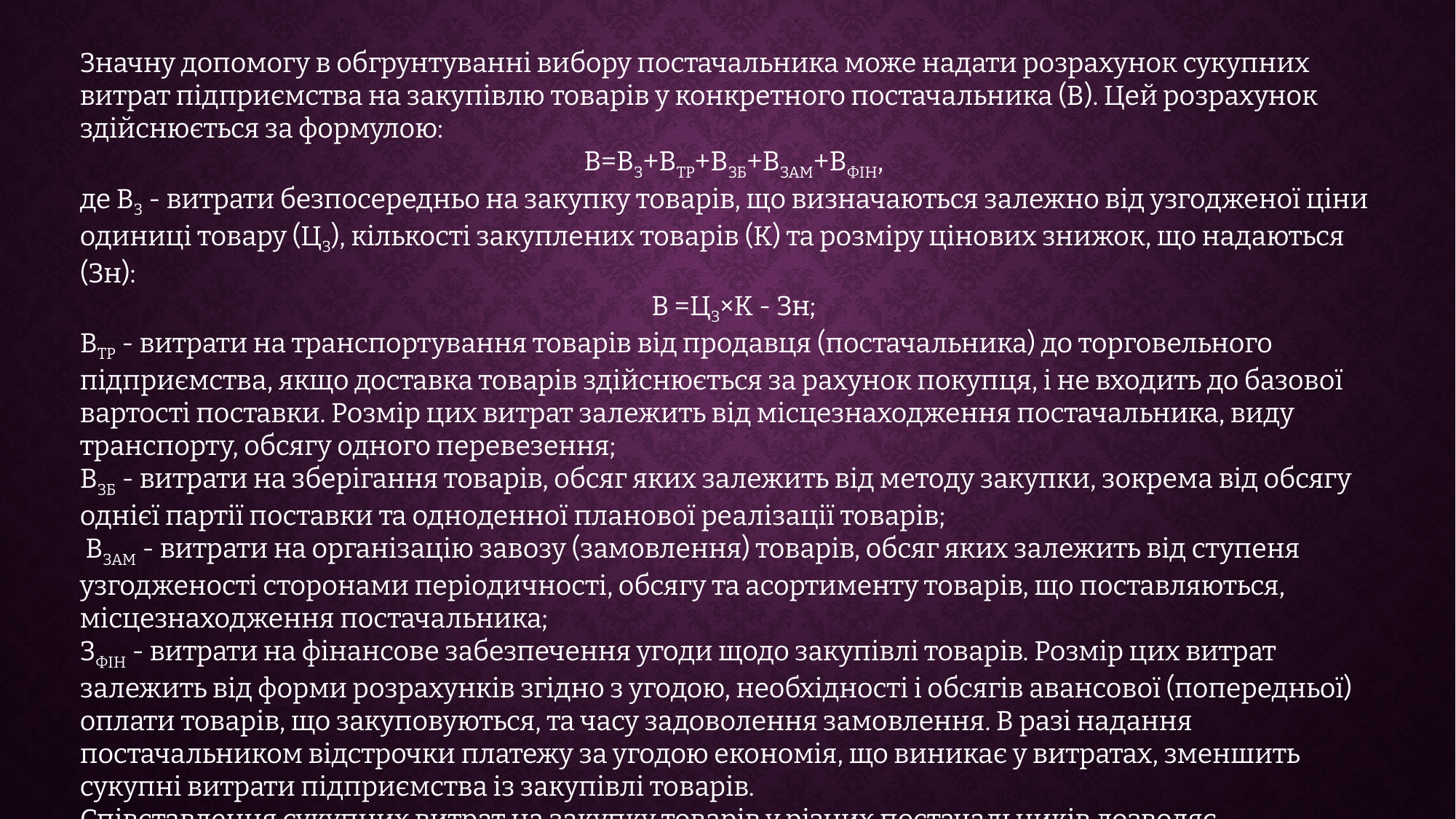

Значну допомогу в обгрунтуванні вибору постачальника може надати розрахунок сукупних витрат підприємства на закупівлю товарів у конкретного постачальника (В). Цей розрахунок здійснюється за формулою:
В=В3+ВТР+ВЗБ+ВЗАМ+ВФІН,
де В3 - витрати безпосередньо на закупку товарів, що визначаються залежно від узгодженої ціни одиниці товару (ЦЗ), кількості закуплених товарів (К) та розміру цінових знижок, що надаються (Зн):
В =ЦЗ×К - Зн;
ВТР - витрати на транспортування товарів від продавця (постачальника) до торговельного підприємства, якщо доставка товарів здійснюється за рахунок покупця, і не входить до базової вартості поставки. Розмір цих витрат залежить від місцезнаходження постачальника, виду транспорту, обсягу одного перевезення;
ВЗБ - витрати на зберігання товарів, обсяг яких залежить від методу закупки, зокрема від обсягу однієї партії поставки та одноденної планової реалізації товарів;
 ВЗАМ - витрати на організацію завозу (замовлення) товарів, обсяг яких залежить від ступеня узгодженості сторонами періодичності, обсягу та асортименту товарів, що поставляються, місцезнаходження постачальника;
ЗФІН - витрати на фінансове забезпечення угоди щодо закупівлі товарів. Розмір цих витрат залежить від форми розрахунків згідно з угодою, необхідності і обсягів авансової (попередньої) оплати товарів, що закуповуються, та часу задоволення замовлення. В разі надання постачальником відстрочки платежу за угодою економія, що виникає у витратах, зменшить сукупні витрати підприємства із закупівлі товарів.
Співставлення сукупних витрат на закупку товарів у різних постачальників дозволяє обгрунтовано вибрати найбільш доцільного постачальника за критерієм мінімальних витрат: B=>min.